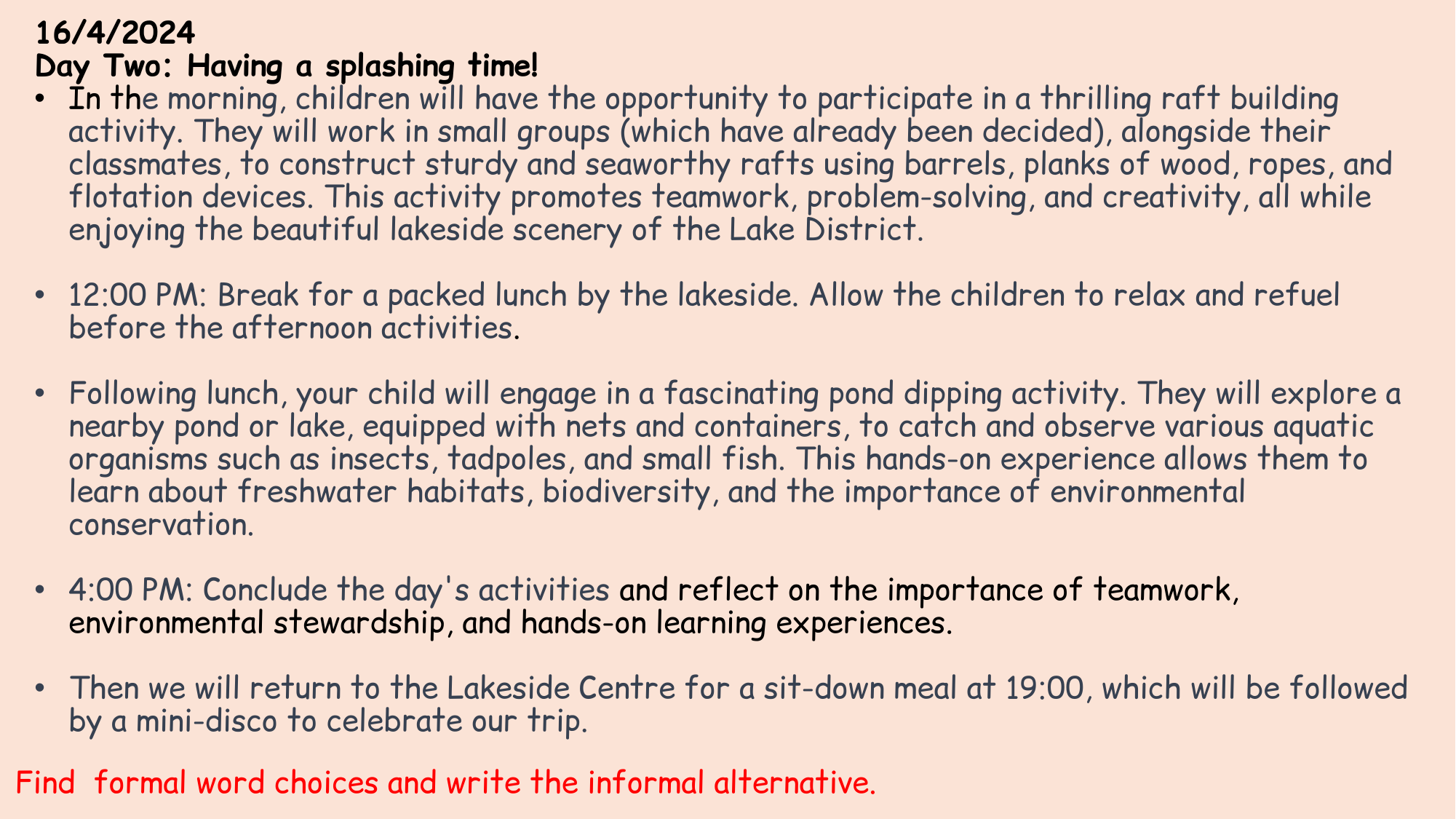

# 16/4/2024
Day Two: Having a splashing time!
In the morning, children will have the opportunity to participate in a thrilling raft building activity. They will work in small groups (which have already been decided), alongside their classmates, to construct sturdy and seaworthy rafts using barrels, planks of wood, ropes, and flotation devices. This activity promotes teamwork, problem-solving, and creativity, all while enjoying the beautiful lakeside scenery of the Lake District.
12:00 PM: Break for a packed lunch by the lakeside. Allow the children to relax and refuel before the afternoon activities.
Following lunch, your child will engage in a fascinating pond dipping activity. They will explore a nearby pond or lake, equipped with nets and containers, to catch and observe various aquatic organisms such as insects, tadpoles, and small fish. This hands-on experience allows them to learn about freshwater habitats, biodiversity, and the importance of environmental conservation.
4:00 PM: Conclude the day's activities and reflect on the importance of teamwork, environmental stewardship, and hands-on learning experiences.
Then we will return to the Lakeside Centre for a sit-down meal at 19:00, which will be followed by a mini-disco to celebrate our trip.

Find  formal word choices and write the informal alternative.